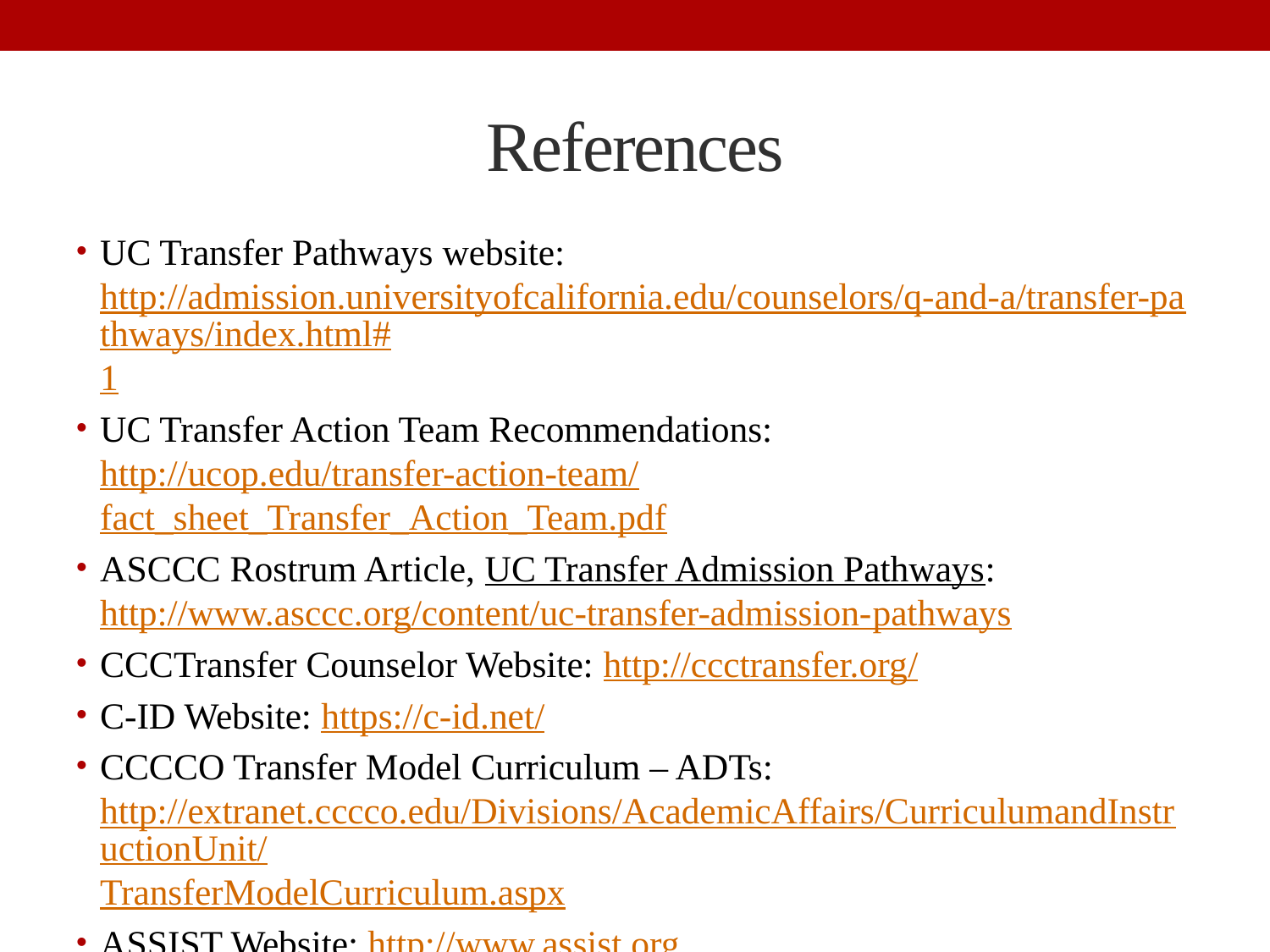

# References
UC Transfer Pathways website: http://admission.universityofcalifornia.edu/counselors/q-and-a/transfer-pathways/index.html#1
UC Transfer Action Team Recommendations: http://ucop.edu/transfer-action-team/fact_sheet_Transfer_Action_Team.pdf
ASCCC Rostrum Article, UC Transfer Admission Pathways: http://www.asccc.org/content/uc-transfer-admission-pathways
CCCTransfer Counselor Website: http://ccctransfer.org/
C-ID Website: https://c-id.net/
CCCCO Transfer Model Curriculum – ADTs: http://extranet.cccco.edu/Divisions/AcademicAffairs/CurriculumandInstructionUnit/TransferModelCurriculum.aspx
ASSIST Website: http://www.assist.org